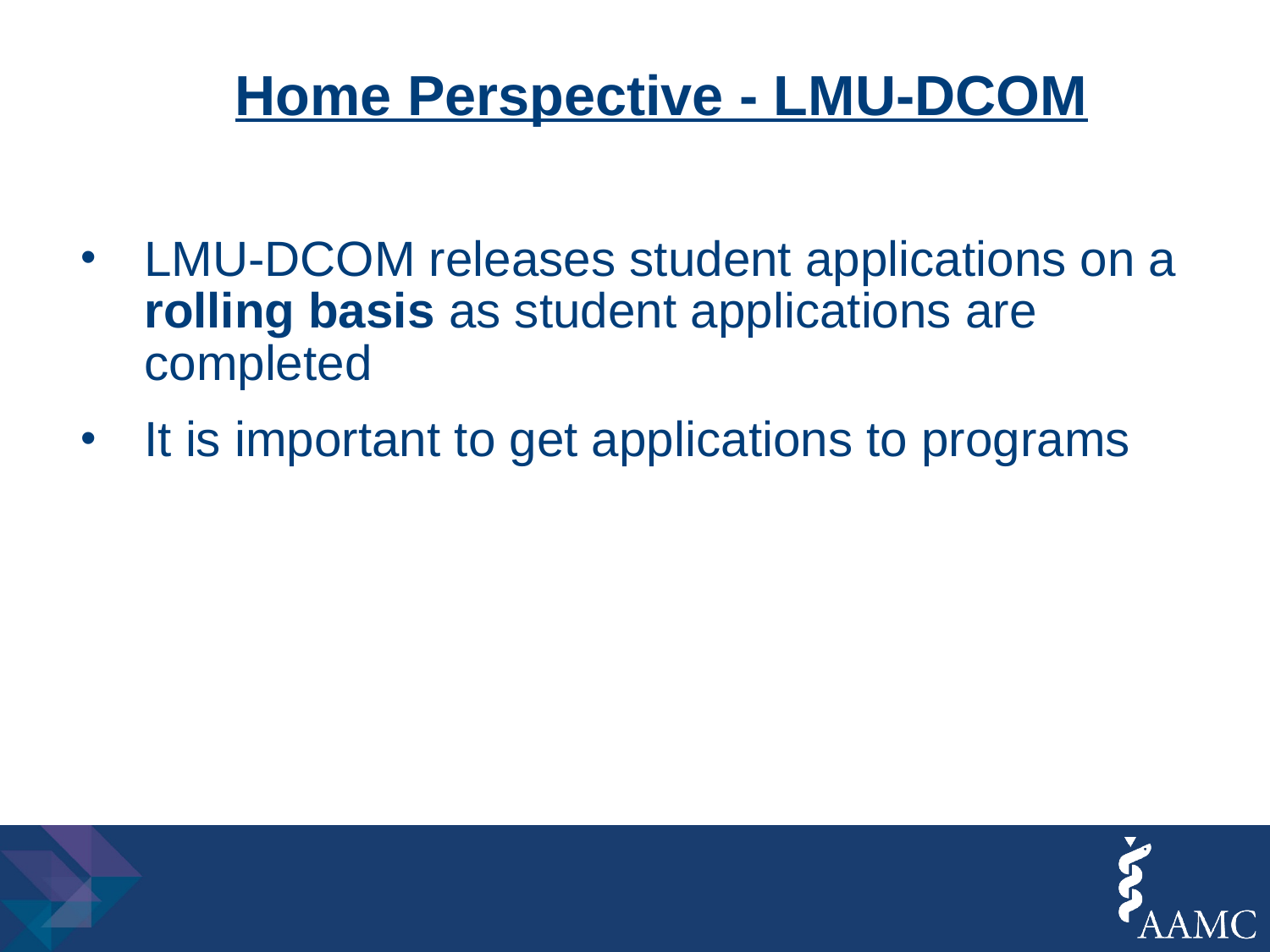

# Home Perspective - LMU-DCOM

LMU-DCOM releases student applications on a rolling basis as student applications are completed
It is important to get applications to programs